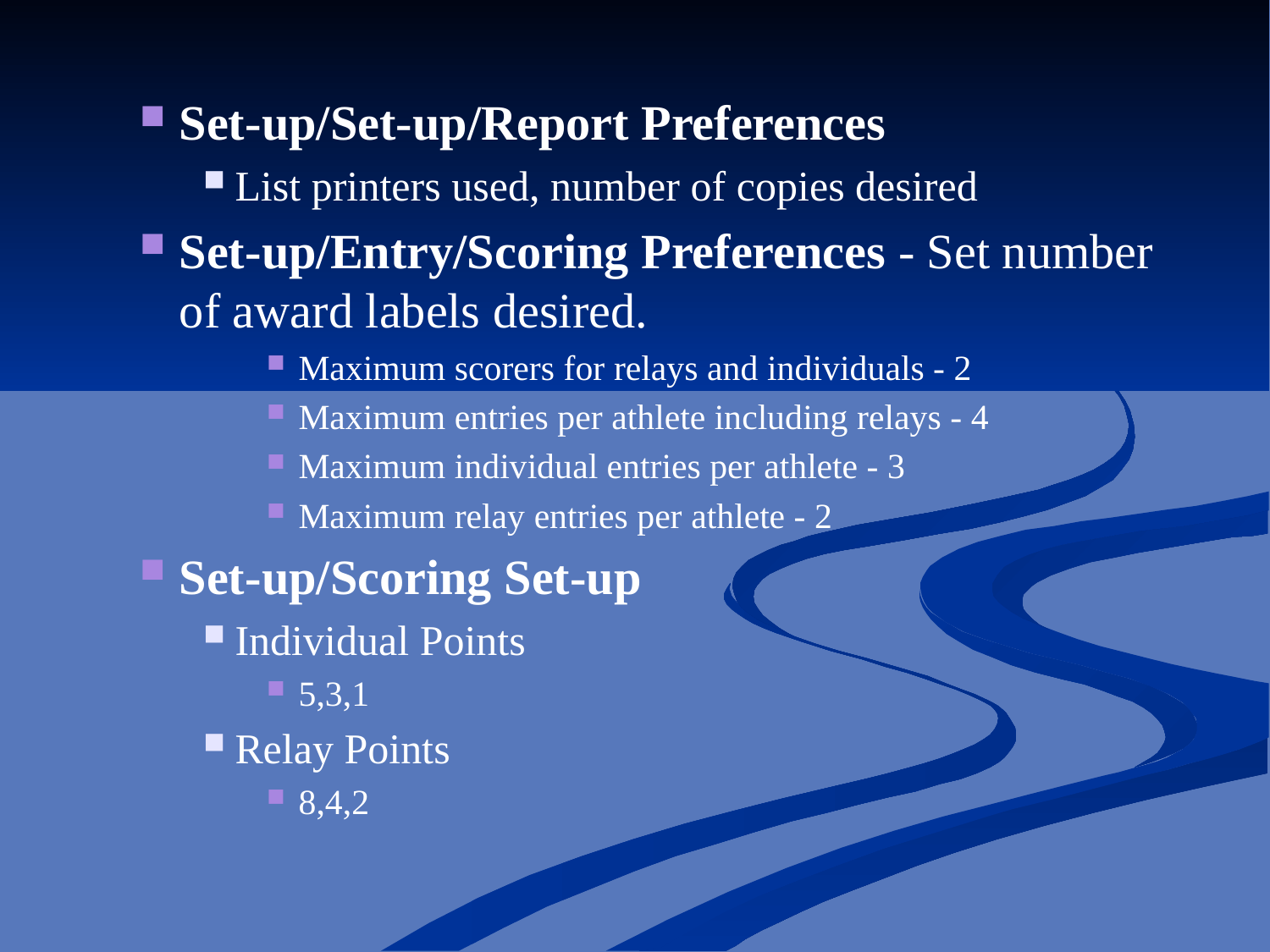

Set-up/Set-up/Report Preferences
List printers used, number of copies desired
Set-up/Entry/Scoring Preferences - Set number of award labels desired.
Maximum scorers for relays and individuals - 2
Maximum entries per athlete including relays - 4
Maximum individual entries per athlete - 3
Maximum relay entries per athlete - 2
Set-up/Scoring Set-up
Individual Points
5,3,1
Relay Points
8,4,2